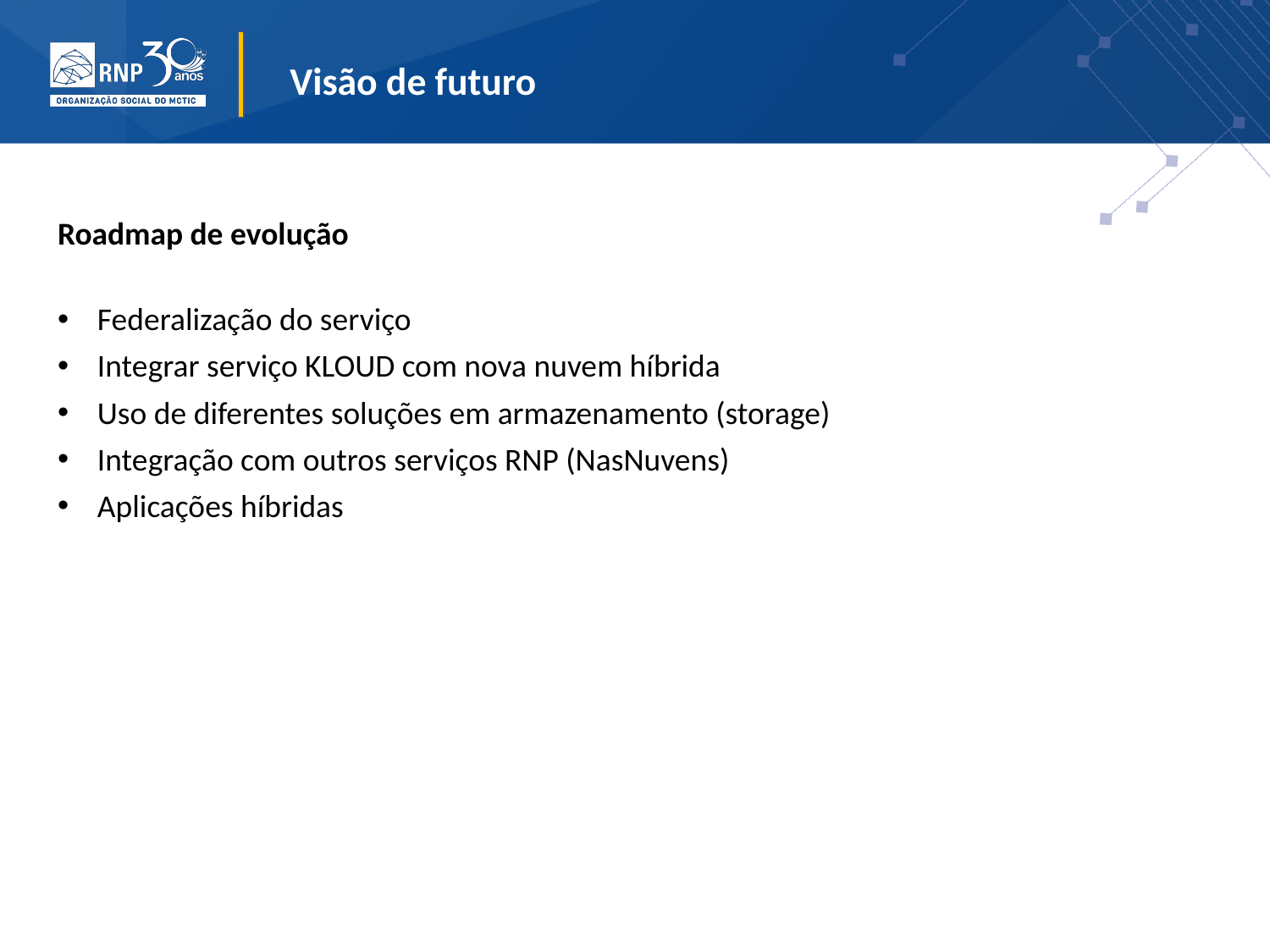

Visão de futuro

Roadmap de evolução

Federalização do serviço
Integrar serviço KLOUD com nova nuvem híbrida
Uso de diferentes soluções em armazenamento (storage)
Integração com outros serviços RNP (NasNuvens)
Aplicações híbridas